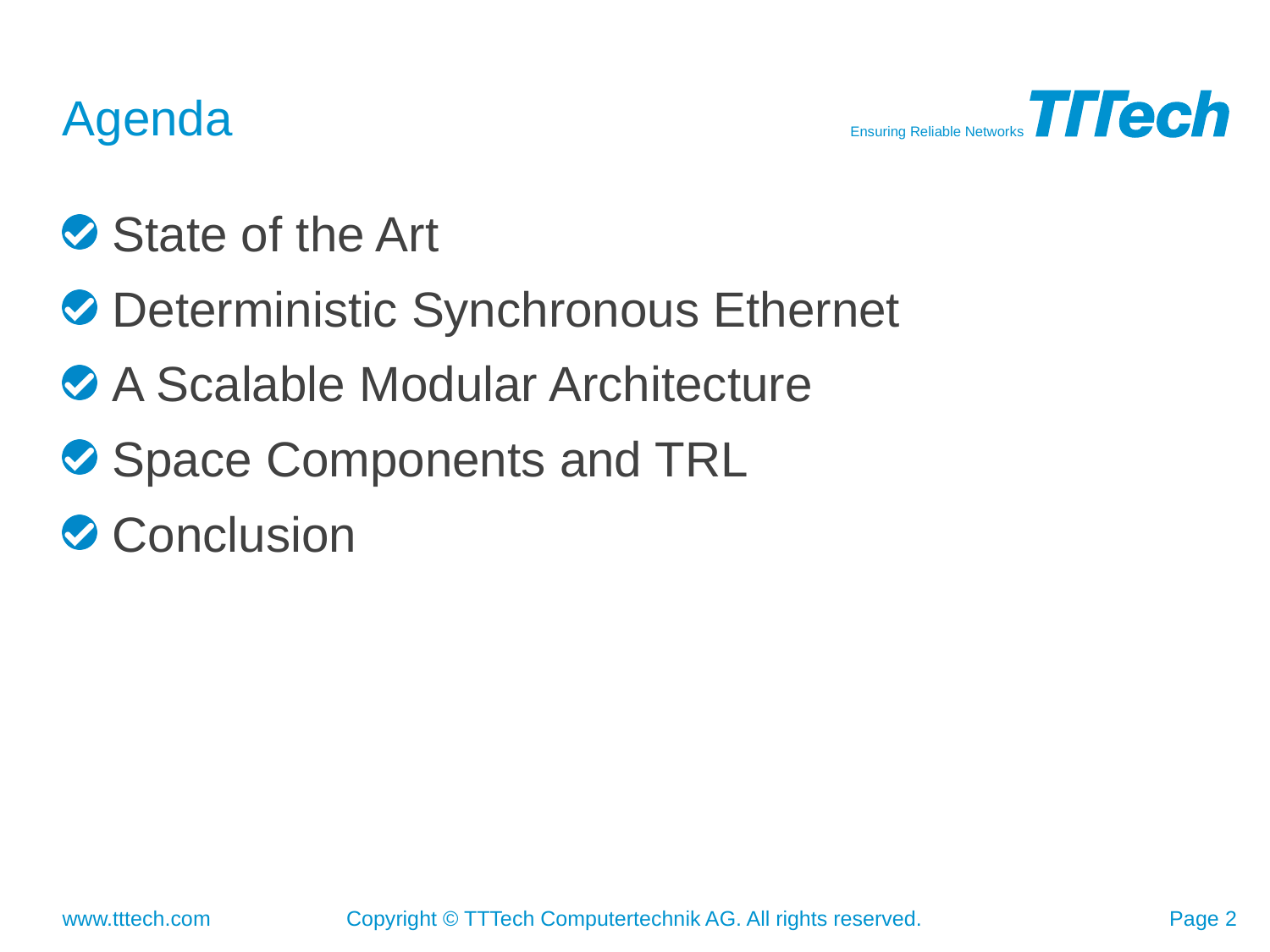

# Agenda
State of the Art
Deterministic Synchronous Ethernet
A Scalable Modular Architecture
Space Components and TRL
Conclusion